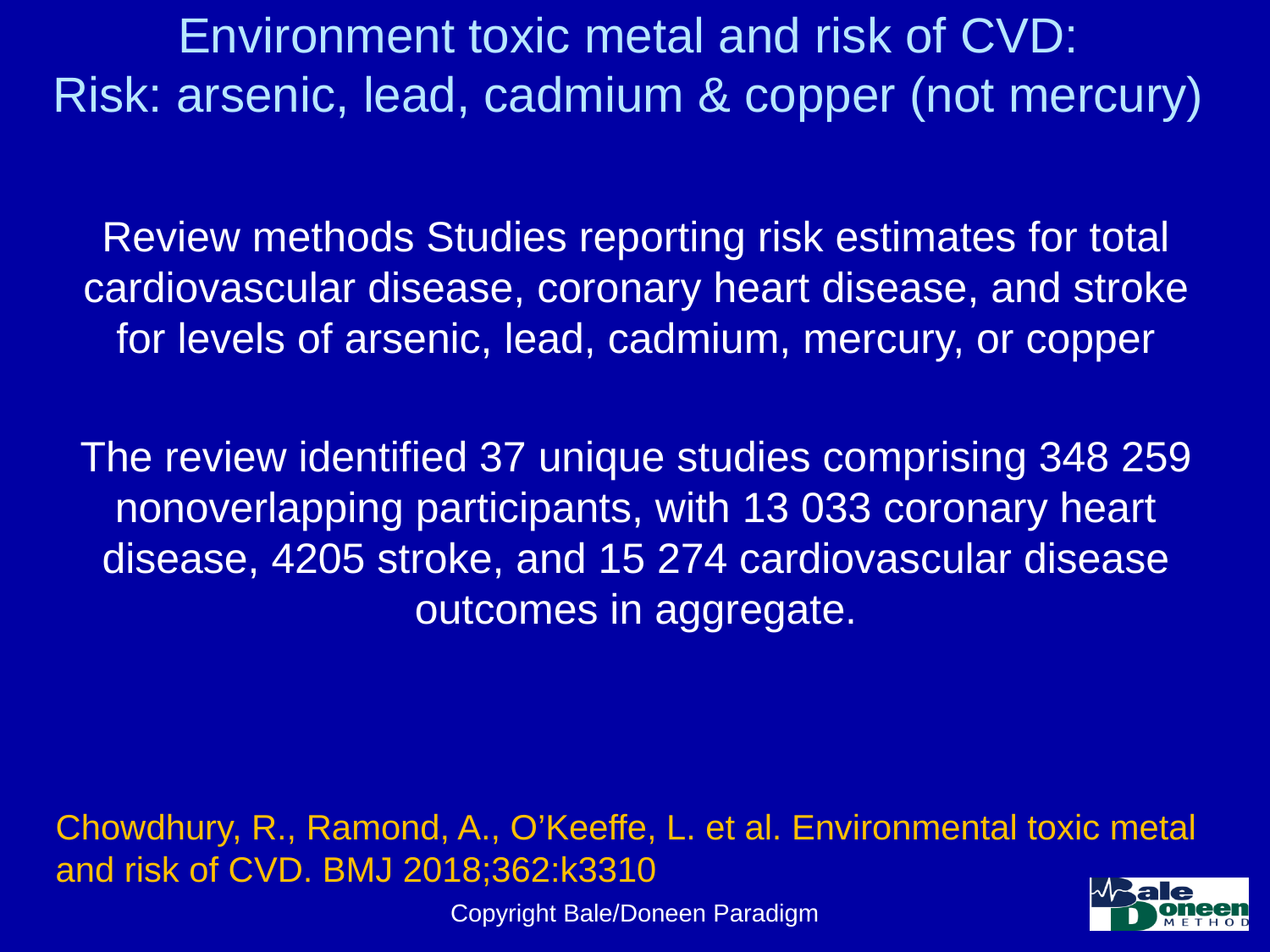

# Environment toxic metal and risk of CVD: Risk: arsenic, lead, cadmium & copper (not mercury)
Review methods Studies reporting risk estimates for total cardiovascular disease, coronary heart disease, and stroke for levels of arsenic, lead, cadmium, mercury, or copper

The review identified 37 unique studies comprising 348 259 nonoverlapping participants, with 13 033 coronary heart disease, 4205 stroke, and 15 274 cardiovascular disease outcomes in aggregate.

Chowdhury, R., Ramond, A., O’Keeffe, L. et al. Environmental toxic metal and risk of CVD. BMJ 2018;362:k3310
Copyright Bale/Doneen Paradigm